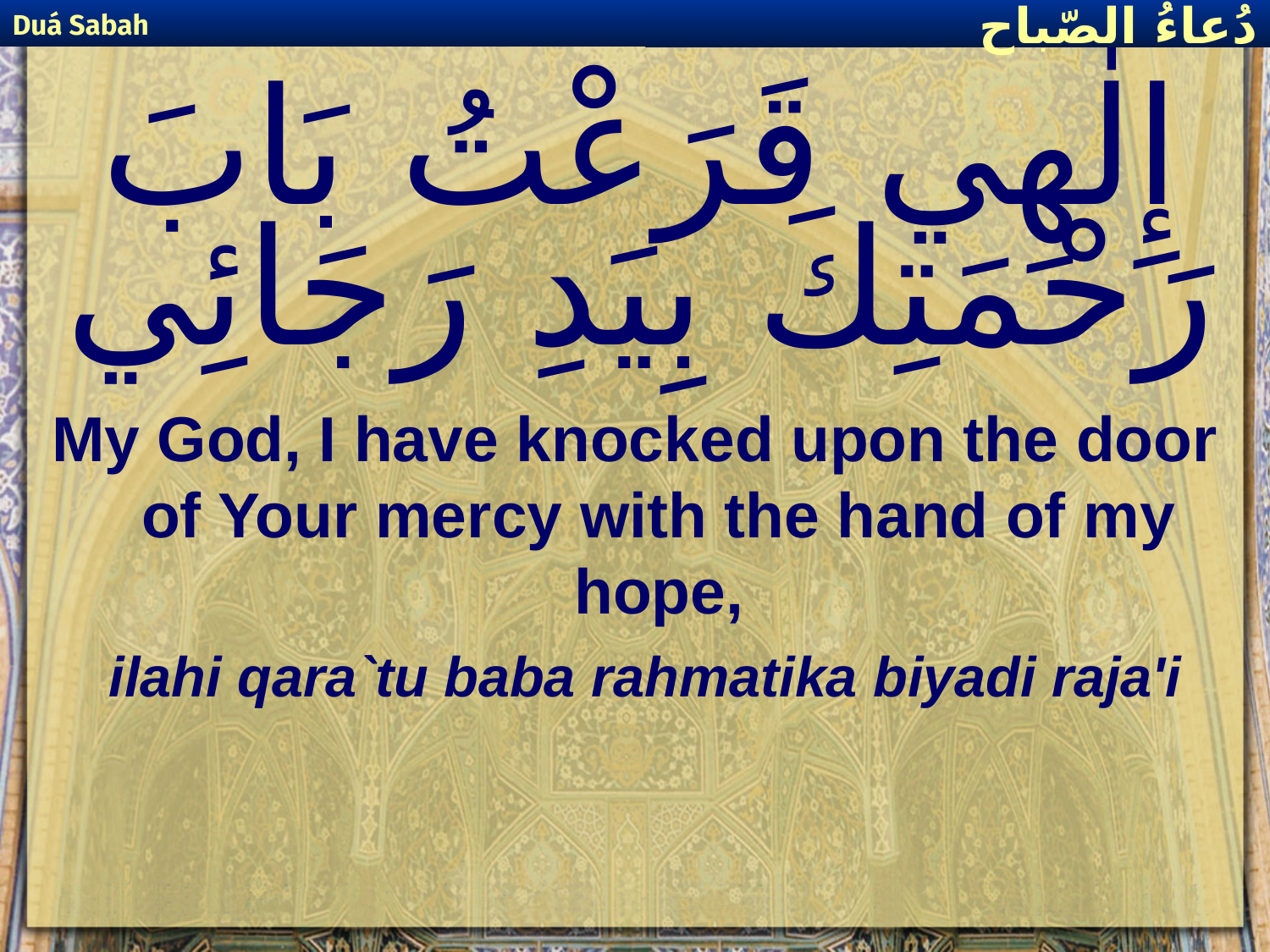

Duá Sabah
دُعاءُ الصّباح
# إِلٰهِي قَرَعْتُ بَابَ رَحْمَتِكَ بِيَدِ رَجَائِي
My God, I have knocked upon the door of Your mercy with the hand of my hope,
ilahi qara`tu baba rahmatika biyadi raja'i